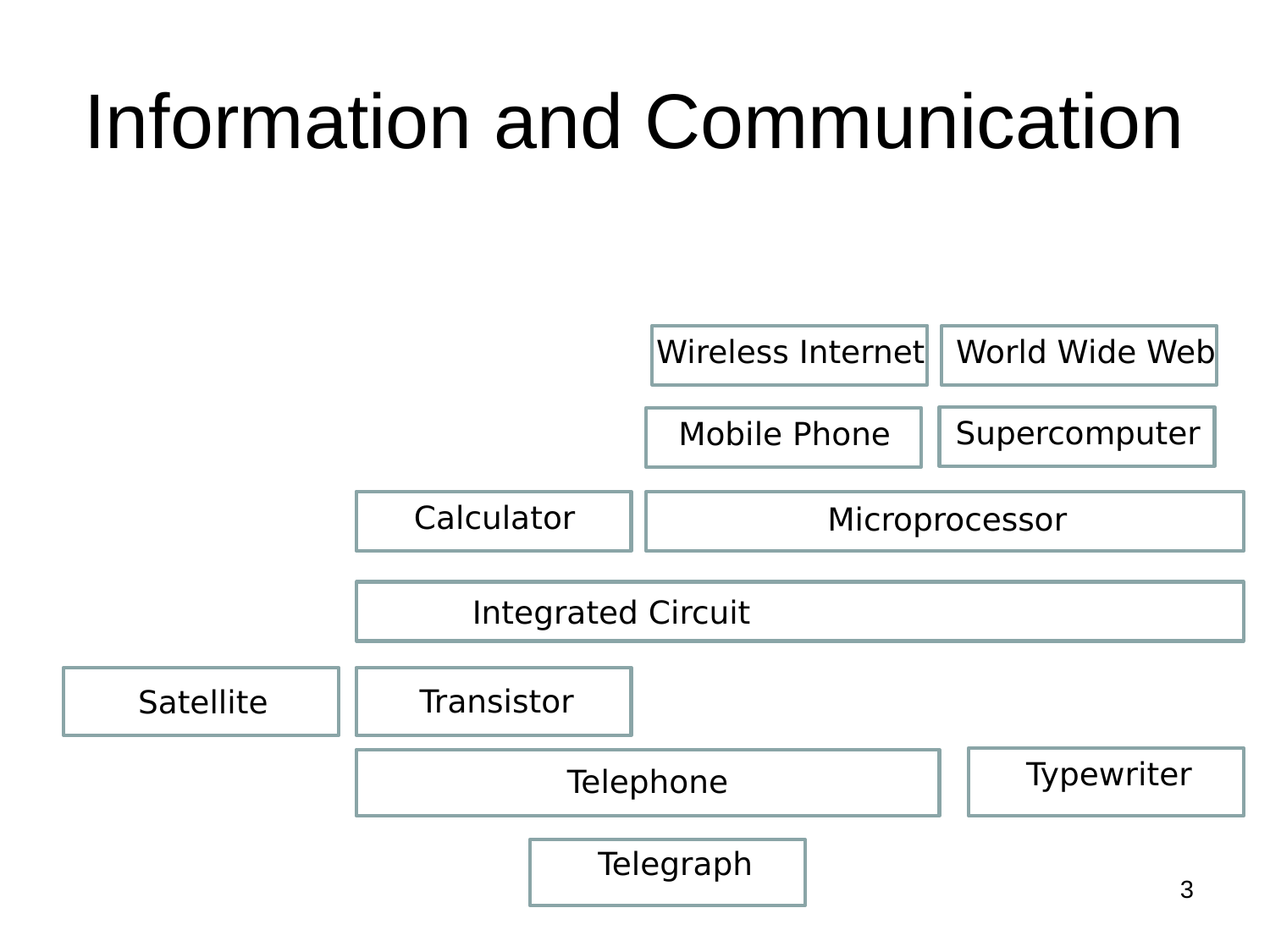

# Information and Communication

Wireless Internet

World Wide Web

Supercomputer

Mobile Phone

Calculator

Microprocessor

Integrated Circuit

Transistor
Satellite

Typewriter

Telephone
Telegraph

3